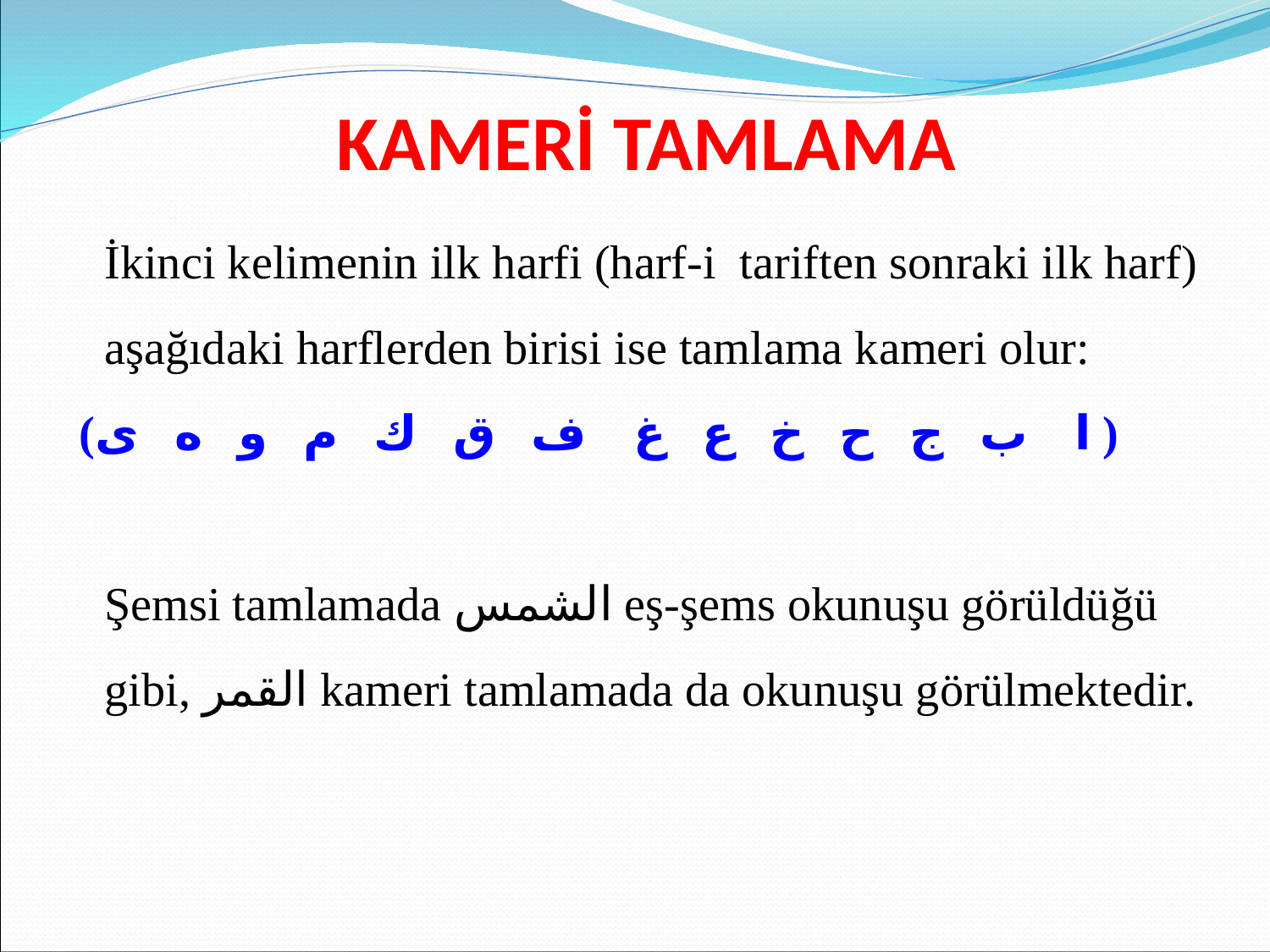

# KAMERİ TAMLAMA
	İkinci kelimenin ilk harfi (harf-i  tariften sonraki ilk harf) aşağıdaki harflerden birisi ise tamlama kameri olur:
 (ا    ب   ج   ح   خ   ع   غ    ف   ق   ك   م   و   ه   ى )

	Şemsi tamlamada الشمس eş-şems okunuşu görüldüğü gibi, القمر kameri tamlamada da okunuşu görülmektedir.